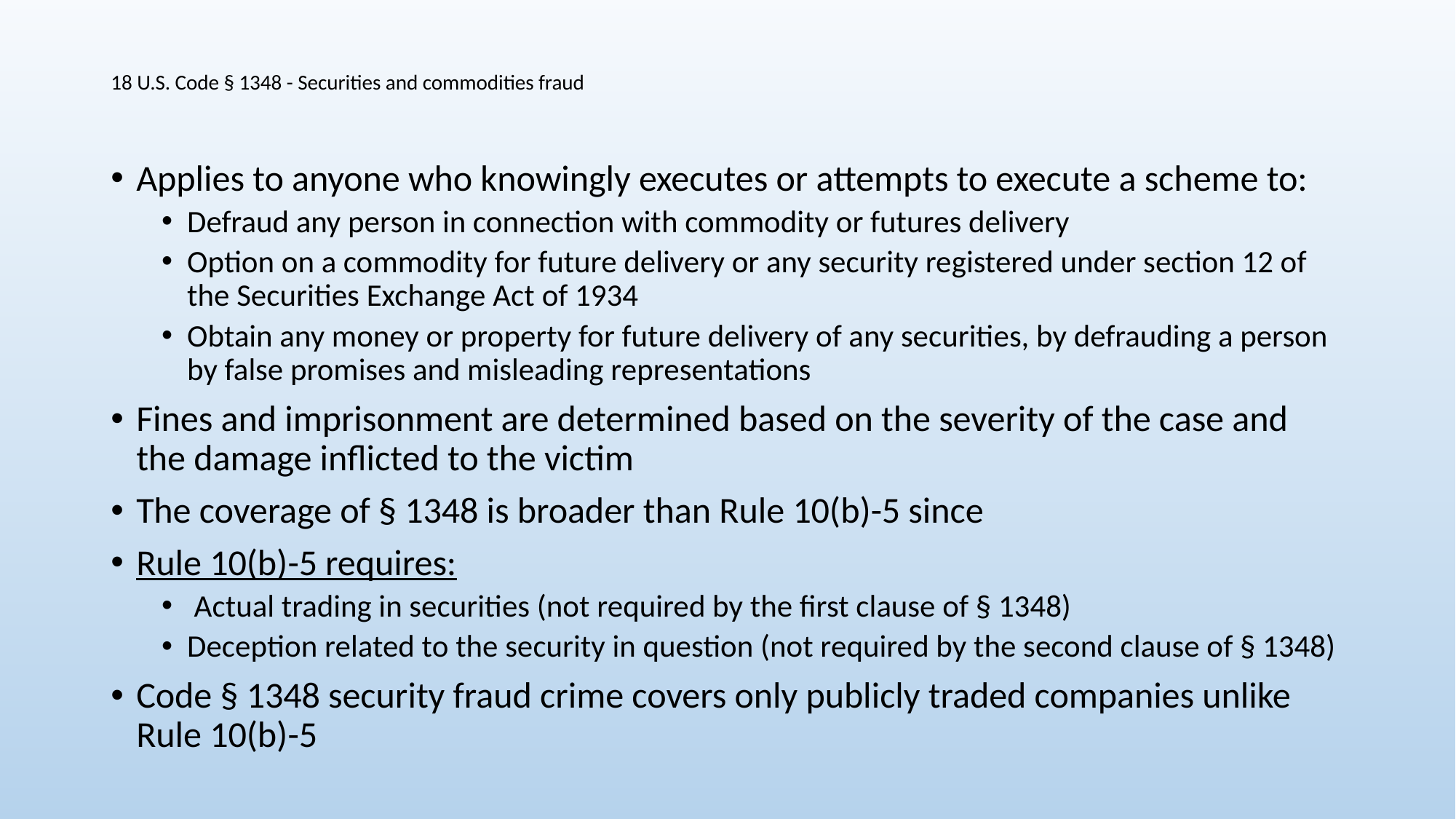

# 18 U.S. Code § 1348 - Securities and commodities fraud
Applies to anyone who knowingly executes or attempts to execute a scheme to:
Defraud any person in connection with commodity or futures delivery
Option on a commodity for future delivery or any security registered under section 12 of the Securities Exchange Act of 1934
Obtain any money or property for future delivery of any securities, by defrauding a person by false promises and misleading representations
Fines and imprisonment are determined based on the severity of the case and the damage inflicted to the victim
The coverage of § 1348 is broader than Rule 10(b)-5 since
Rule 10(b)-5 requires:
 Actual trading in securities (not required by the first clause of § 1348)
Deception related to the security in question (not required by the second clause of § 1348)
Code § 1348 security fraud crime covers only publicly traded companies unlike Rule 10(b)-5